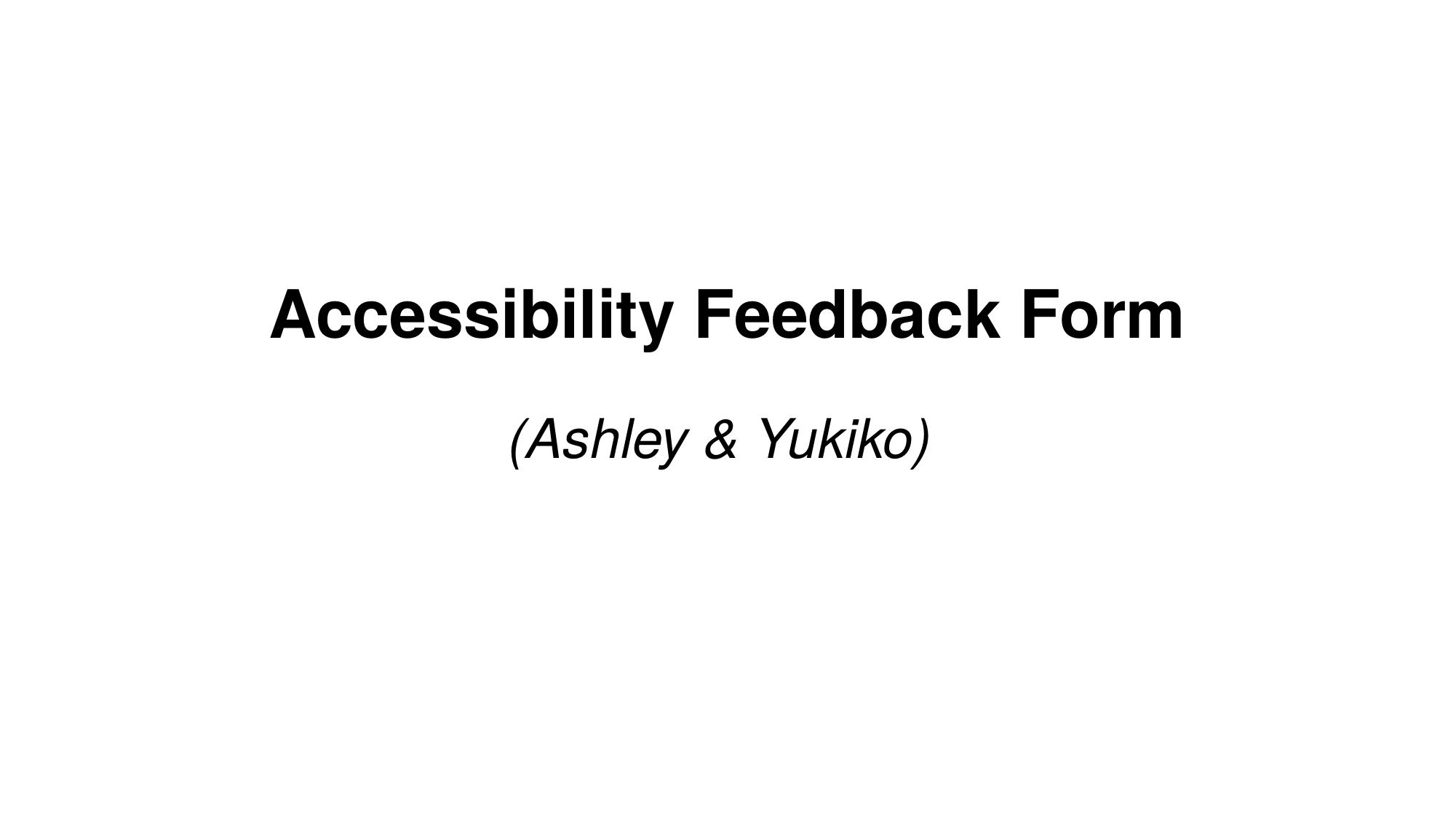

# Accessibility Feedback Form (Ashley & Yukiko)